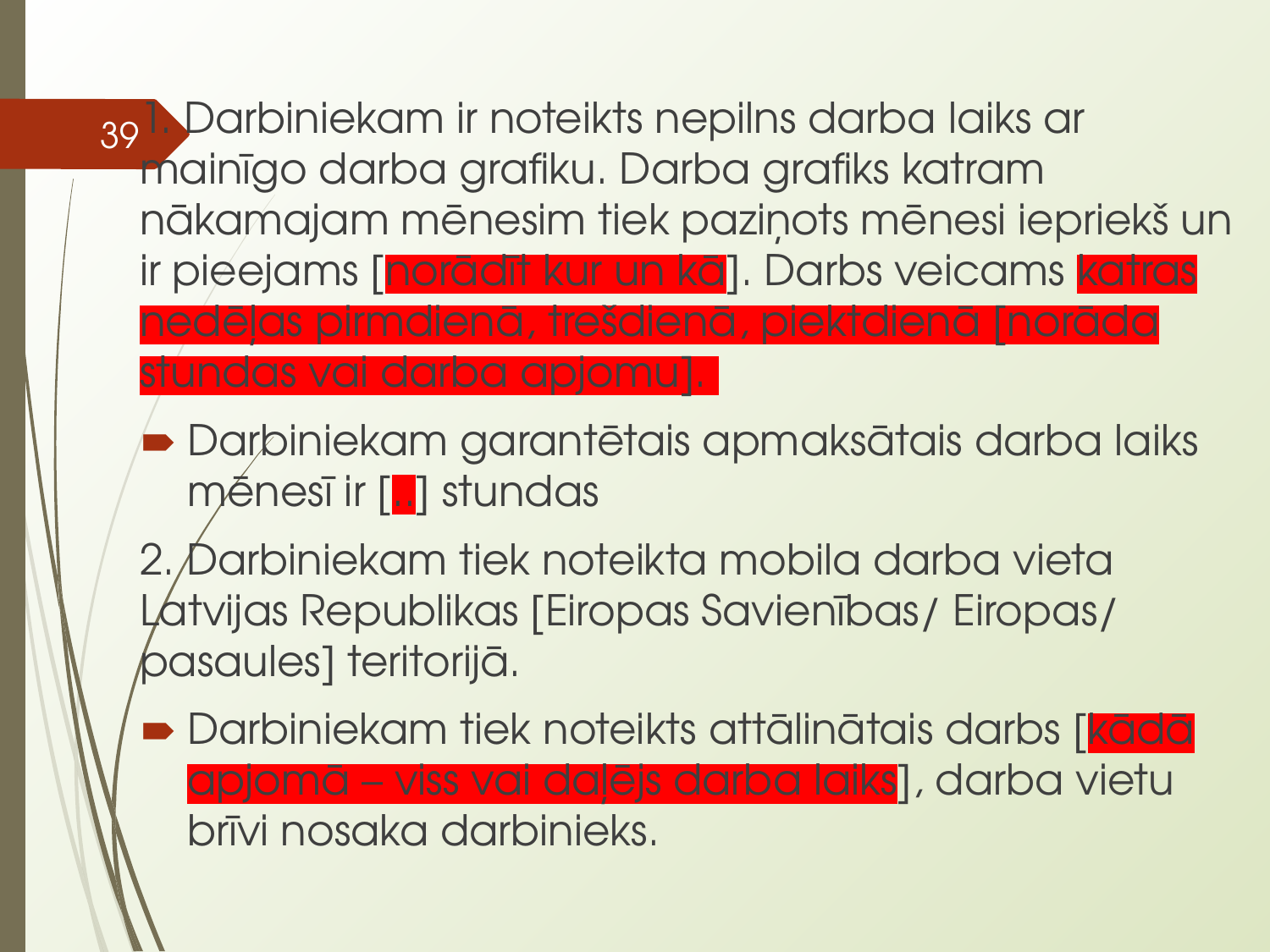

1. Darbiniekam ir noteikts nepilns darba laiks ar mainīgo darba grafiku. Darba grafiks katram nākamajam mēnesim tiek paziņots mēnesi iepriekš un ir pieejams [norādīt kur un kā]. Darbs veicams katras nedēļas pirmdienā, trešdienā, piektdienā [norāda stundas vai darba apjomu].
Darbiniekam garantētais apmaksātais darba laiks mēnesī ir [..] stundas
2. Darbiniekam tiek noteikta mobila darba vieta Latvijas Republikas [Eiropas Savienības/ Eiropas/ pasaules] teritorijā.
Darbiniekam tiek noteikts attālinātais darbs [kādā apjomā – viss vai daļējs darba laiks], darba vietu brīvi nosaka darbinieks.
39